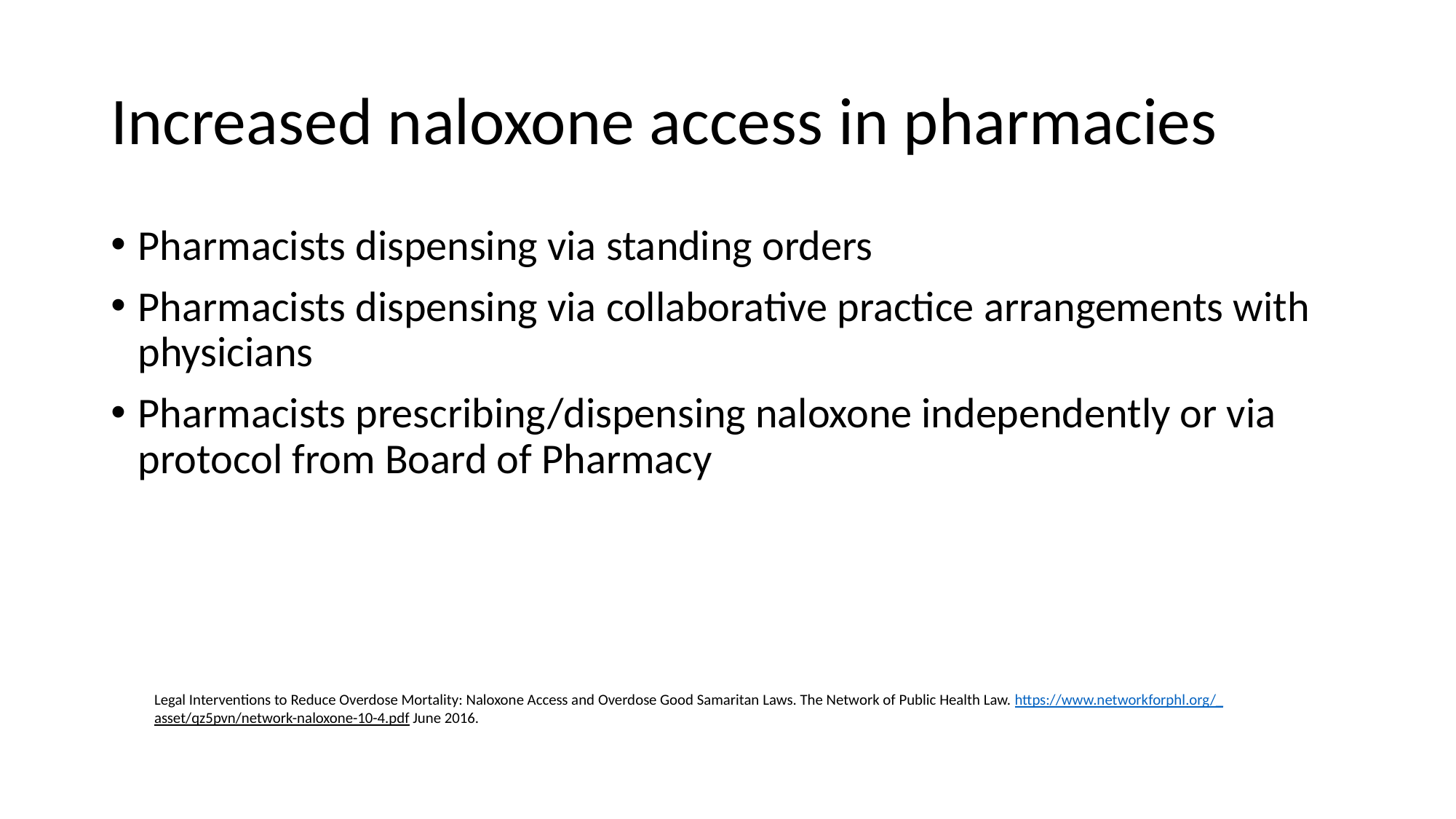

# Increased naloxone access in pharmacies
Pharmacists dispensing via standing orders
Pharmacists dispensing via collaborative practice arrangements with physicians
Pharmacists prescribing/dispensing naloxone independently or via protocol from Board of Pharmacy
Legal Interventions to Reduce Overdose Mortality: Naloxone Access and Overdose Good Samaritan Laws. The Network of Public Health Law. https://www.networkforphl.org/_asset/qz5pvn/network-naloxone-10-4.pdf June 2016.